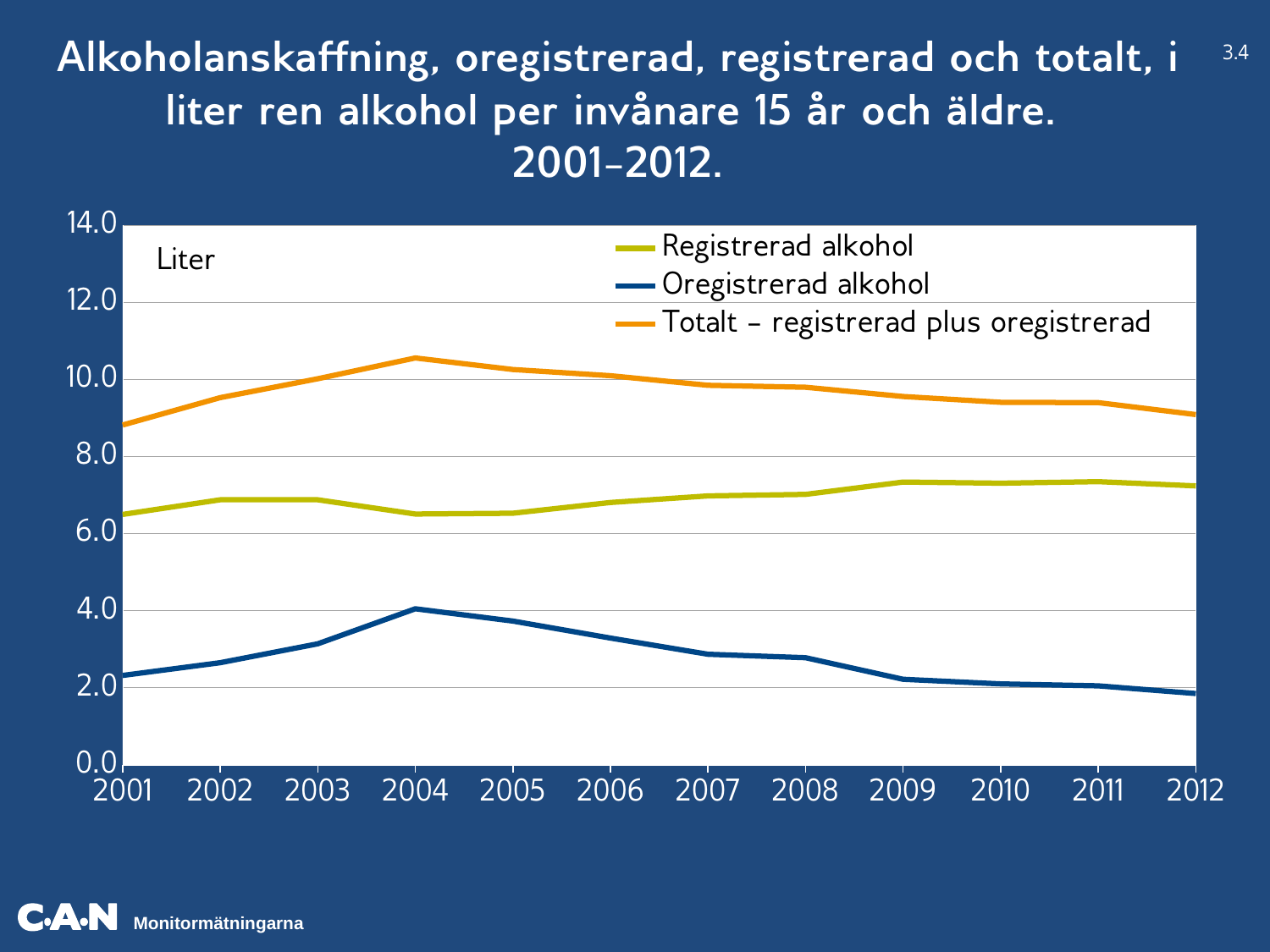

3.4
Alkoholanskaffning, oregistrerad, registrerad och totalt, i liter ren alkohol per invånare 15 år och äldre.
2001–2012.

### Chart

| Category | Registrerad alkohol | Oregistrerad alkohol | Totalt – registrerad plus oregistrerad |
|---|---|---|---|
| 2001 | 6.5 | 2.32 | 8.82 |
| 2002 | 6.88 | 2.65 | 9.53 |
| 2003 | 6.88 | 3.14 | 10.02 |
| 2004 | 6.51 | 4.05 | 10.56 |
| 2005 | 6.53 | 3.73 | 10.26 |
| 2006 | 6.81 | 3.29 | 10.1 |
| 2007 | 6.98 | 2.87 | 9.85 |
| 2008 | 7.02 | 2.78 | 9.8 |
| 2009 | 7.34 | 2.22 | 9.56 |
| 2010 | 7.31 | 2.1 | 9.41 |
| 2011 | 7.35 | 2.05 | 9.4 |
| 2012 | 7.24 | 1.85 | 9.09 |